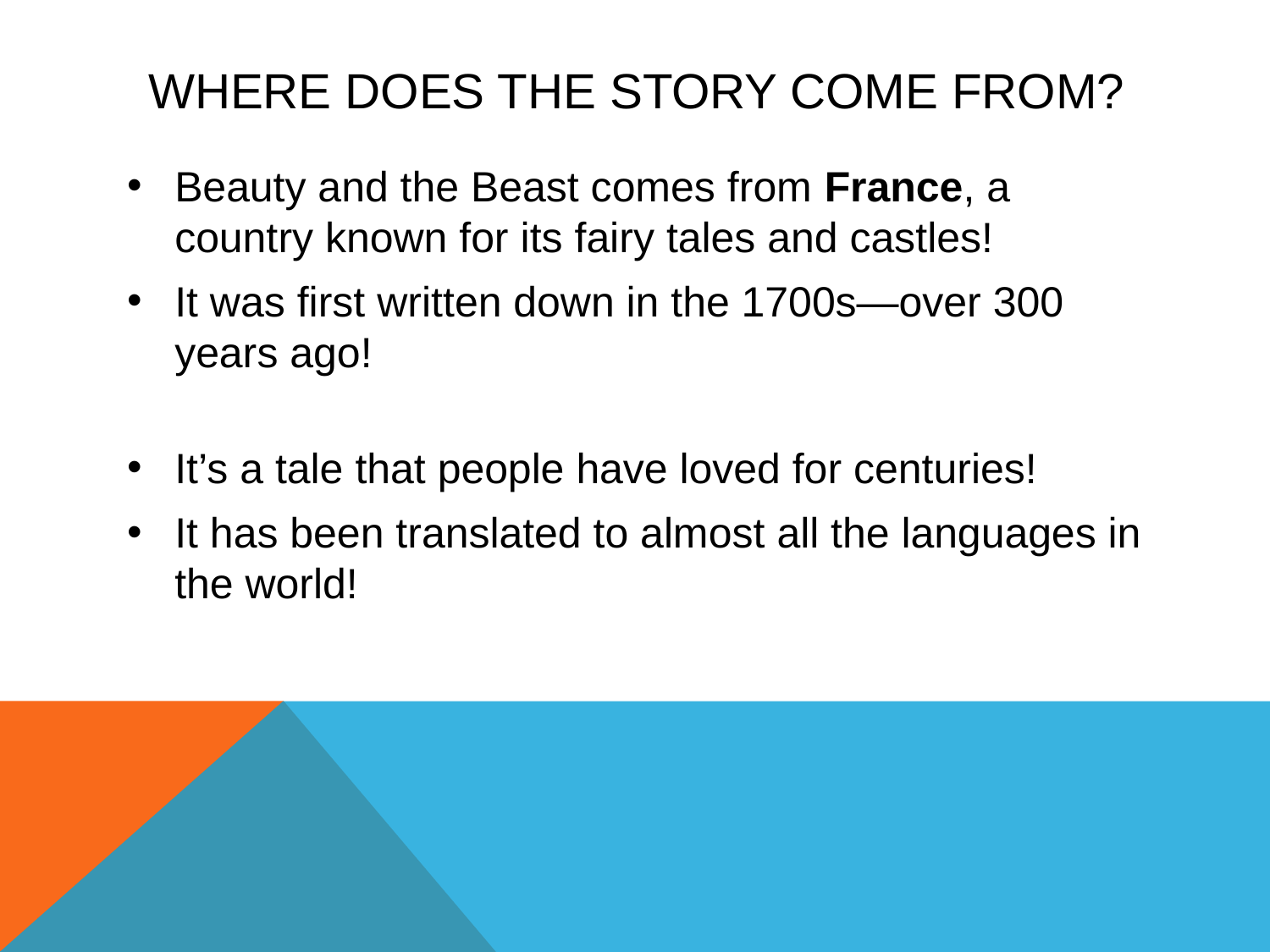

# Where does the story come from?
Beauty and the Beast comes from France, a country known for its fairy tales and castles!
It was first written down in the 1700s—over 300 years ago!
It’s a tale that people have loved for centuries!
It has been translated to almost all the languages in the world!